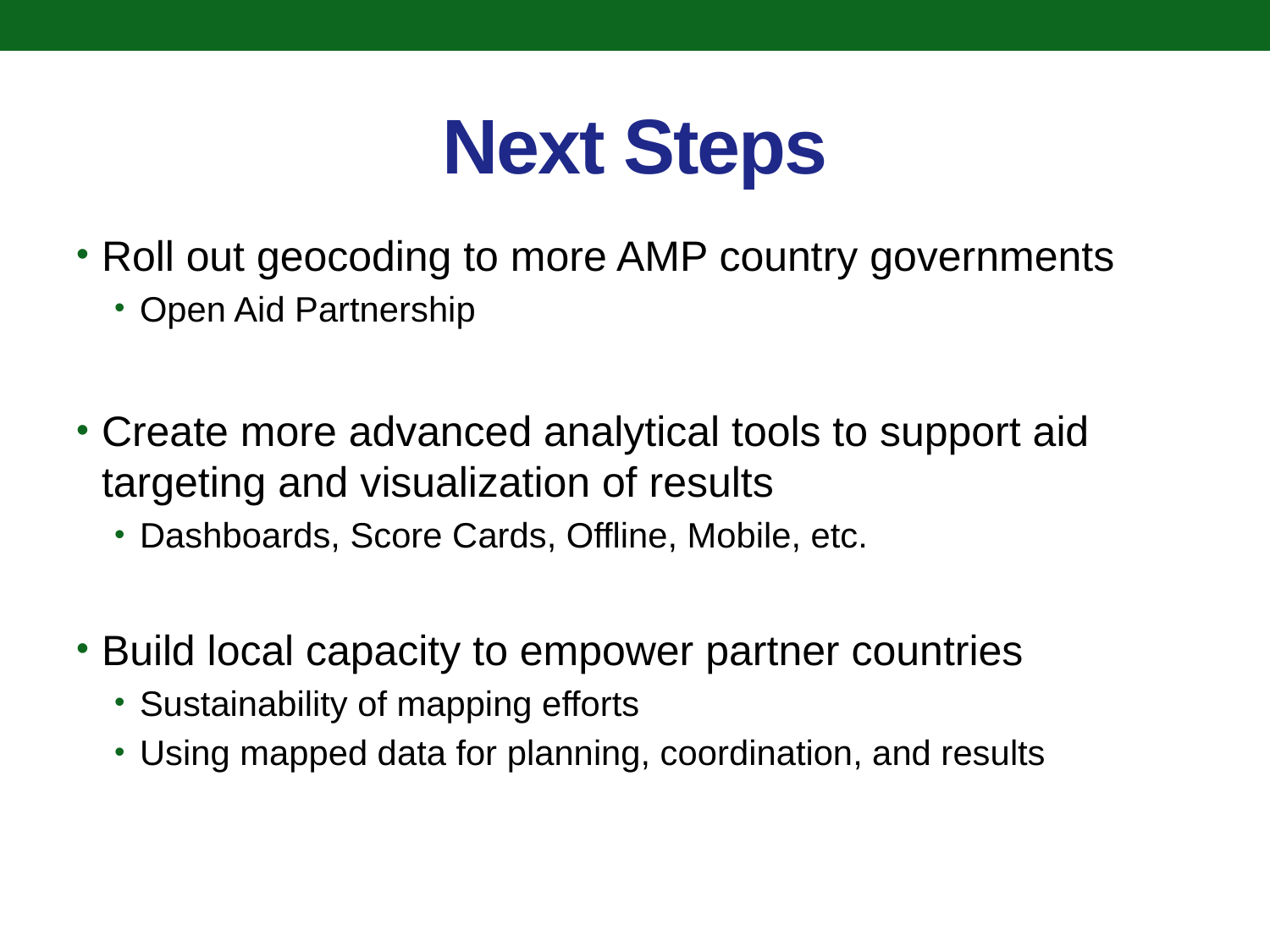

# Next Steps
Roll out geocoding to more AMP country governments
Open Aid Partnership

Create more advanced analytical tools to support aid targeting and visualization of results
Dashboards, Score Cards, Offline, Mobile, etc.

Build local capacity to empower partner countries
Sustainability of mapping efforts
Using mapped data for planning, coordination, and results